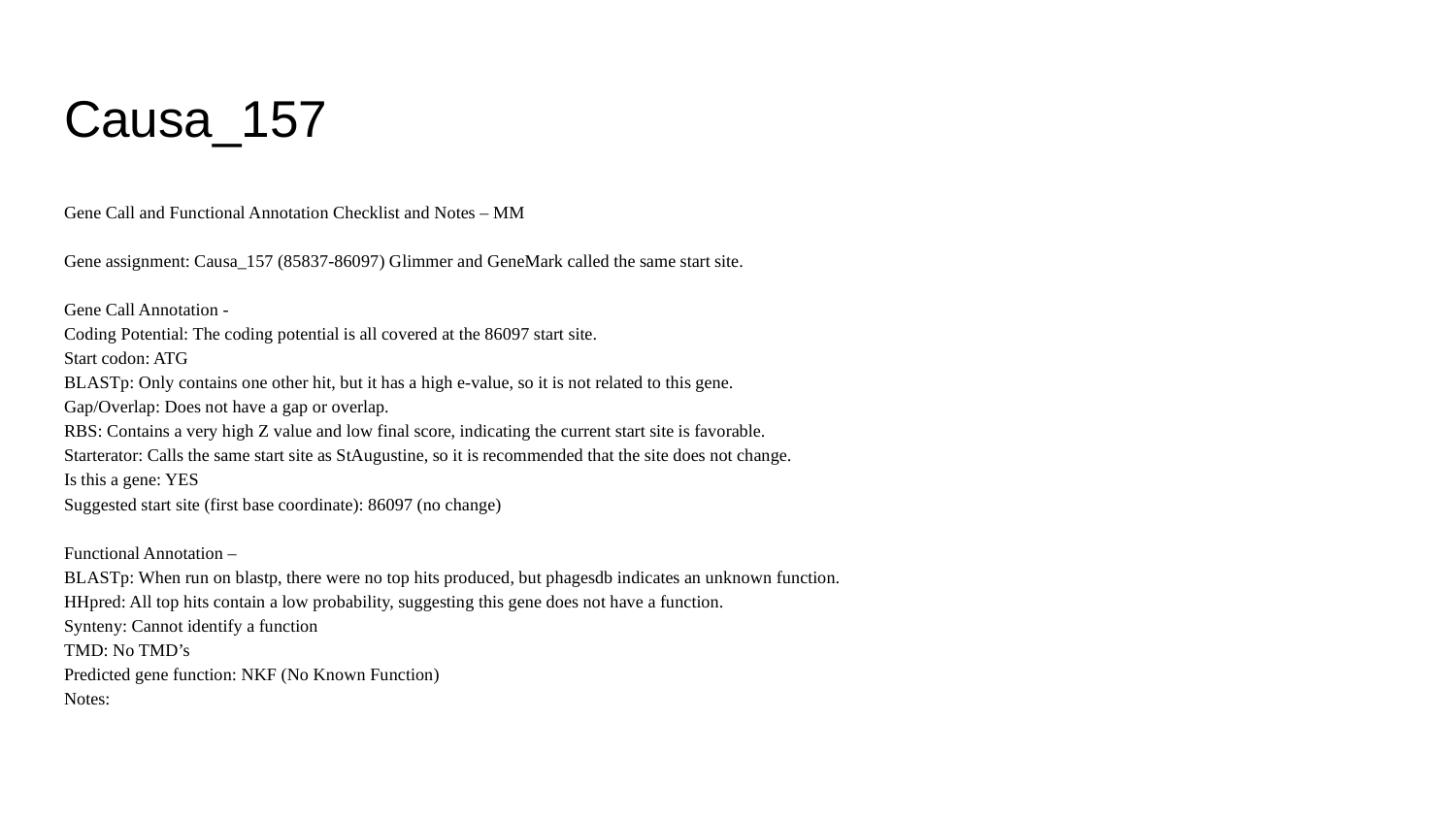

# Causa_157
Gene Call and Functional Annotation Checklist and Notes – MM

Gene assignment: Causa_157 (85837-86097) Glimmer and GeneMark called the same start site.

Gene Call Annotation -
Coding Potential: The coding potential is all covered at the 86097 start site.
Start codon: ATG
BLASTp: Only contains one other hit, but it has a high e-value, so it is not related to this gene.
Gap/Overlap: Does not have a gap or overlap.
RBS: Contains a very high Z value and low final score, indicating the current start site is favorable.
Starterator: Calls the same start site as StAugustine, so it is recommended that the site does not change.
Is this a gene: YES
Suggested start site (first base coordinate): 86097 (no change)

Functional Annotation –
BLASTp: When run on blastp, there were no top hits produced, but phagesdb indicates an unknown function.
HHpred: All top hits contain a low probability, suggesting this gene does not have a function.
Synteny: Cannot identify a function
TMD: No TMD’s
Predicted gene function: NKF (No Known Function)
Notes: